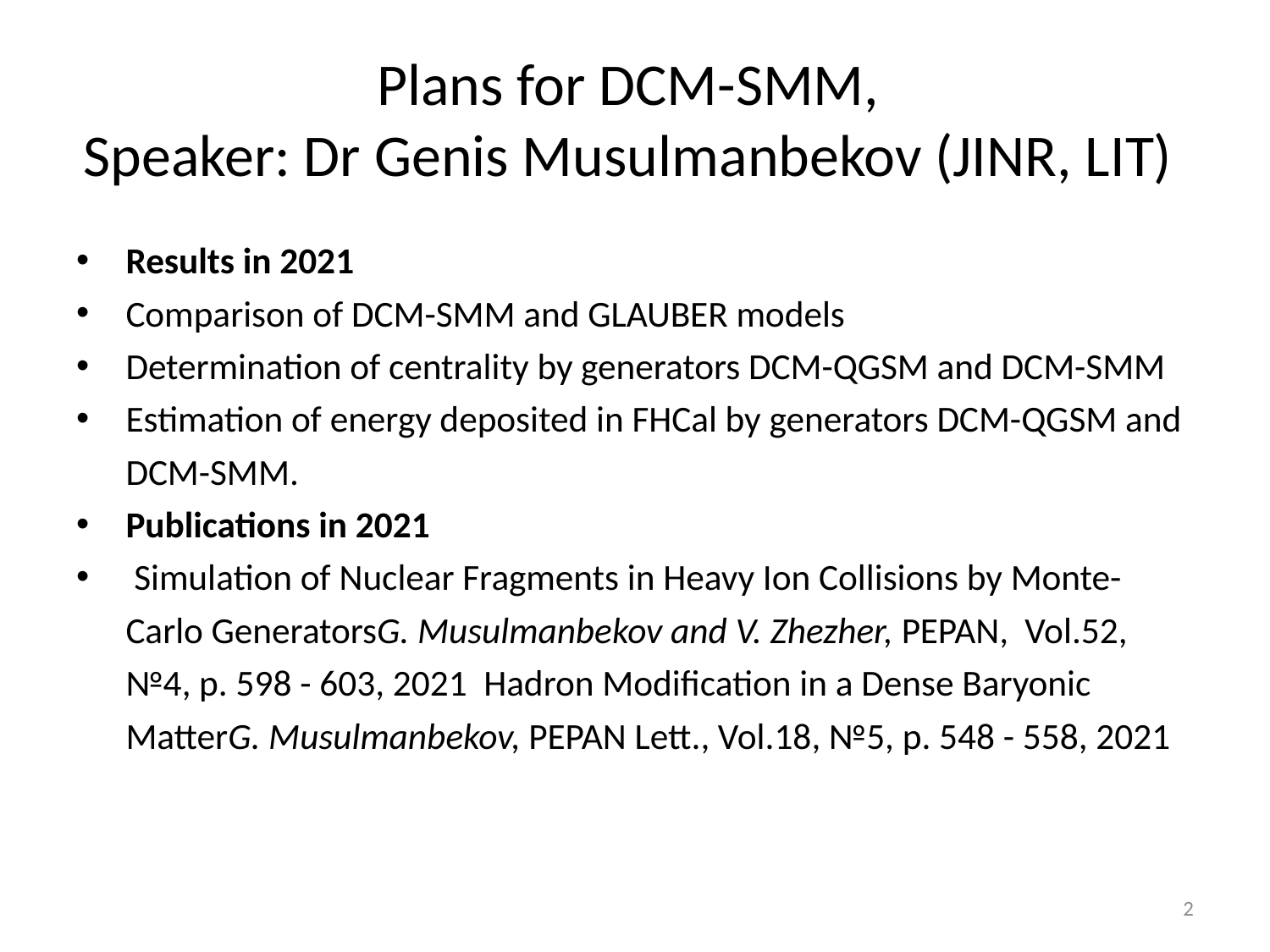

# Plans for DCM-SMM, Speaker: Dr Genis Musulmanbekov (JINR, LIT)
Results in 2021
Comparison of DCM-SMM and GLAUBER models
Determination of centrality by generators DCM-QGSM and DCM-SMM
Estimation of energy deposited in FHCal by generators DCM-QGSM and DCM-SMM.
Publications in 2021
 Simulation of Nuclear Fragments in Heavy Ion Collisions by Monte-Carlo Generators G. Musulmanbekov and V. Zhezher, PEPAN,  Vol.52, №4, p. 598 - 603, 2021    Hadron Modification in a Dense Baryonic Matter G. Musulmanbekov, PEPAN Lett., Vol.18, №5, p. 548 - 558, 2021

2